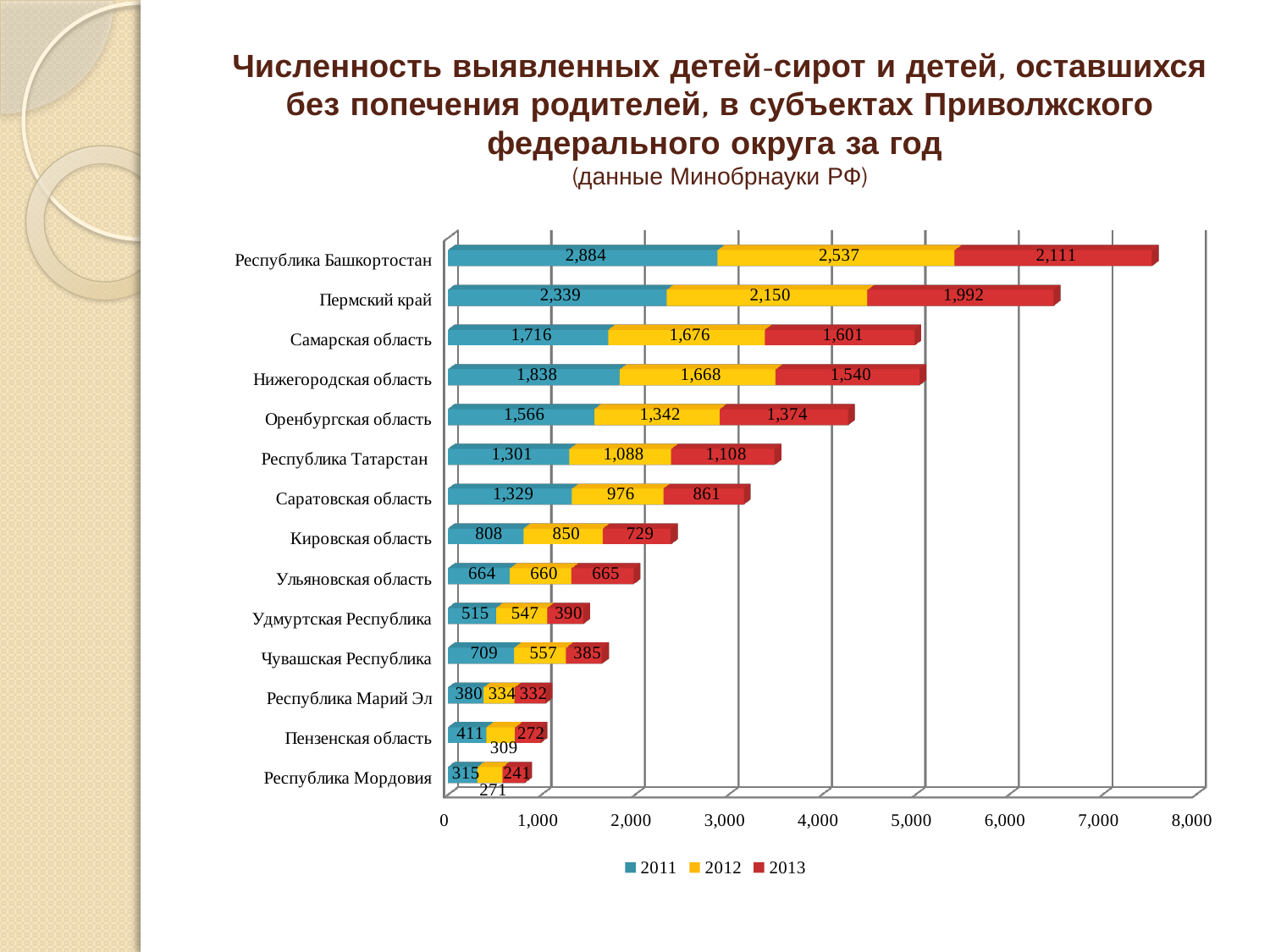

# Численность выявленных детей-сирот и детей, оставшихся без попечения родителей, в субъектах Приволжского федерального округа за год (данные Минобрнауки РФ)

[unsupported chart]